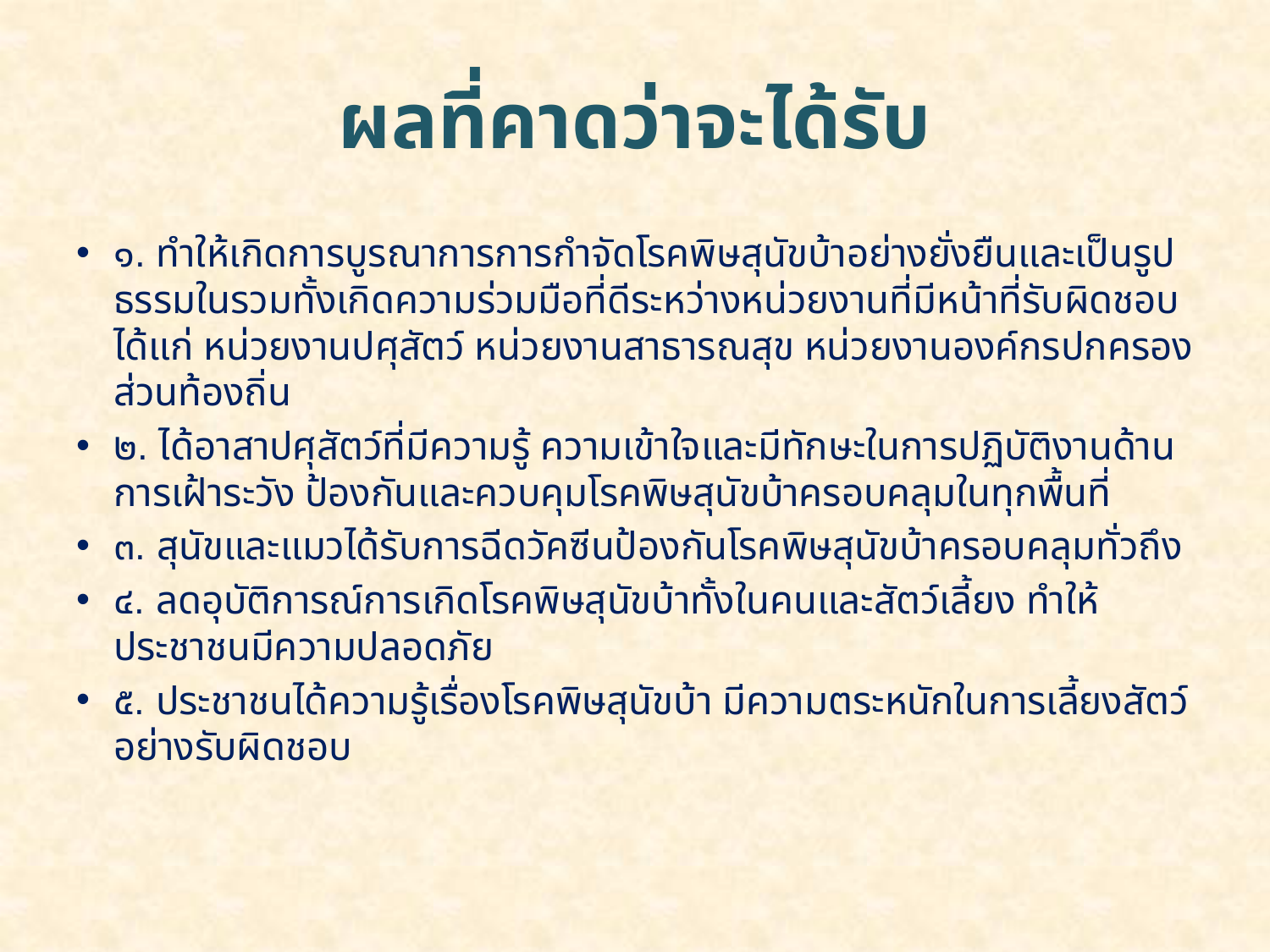

# ผลที่คาดว่าจะได้รับ
๑. ทำให้เกิดการบูรณาการการกำจัดโรคพิษสุนัขบ้าอย่างยั่งยืนและเป็นรูปธรรมในรวมทั้งเกิดความร่วมมือที่ดีระหว่างหน่วยงานที่มีหน้าที่รับผิดชอบ ได้แก่ หน่วยงานปศุสัตว์ หน่วยงานสาธารณสุข หน่วยงานองค์กรปกครองส่วนท้องถิ่น
๒. ได้อาสาปศุสัตว์ที่มีความรู้ ความเข้าใจและมีทักษะในการปฏิบัติงานด้านการเฝ้าระวัง ป้องกันและควบคุมโรคพิษสุนัขบ้าครอบคลุมในทุกพื้นที่
๓. สุนัขและแมวได้รับการฉีดวัคซีนป้องกันโรคพิษสุนัขบ้าครอบคลุมทั่วถึง
๔. ลดอุบัติการณ์การเกิดโรคพิษสุนัขบ้าทั้งในคนและสัตว์เลี้ยง ทำให้ประชาชนมีความปลอดภัย
๕. ประชาชนได้ความรู้เรื่องโรคพิษสุนัขบ้า มีความตระหนักในการเลี้ยงสัตว์อย่างรับผิดชอบ